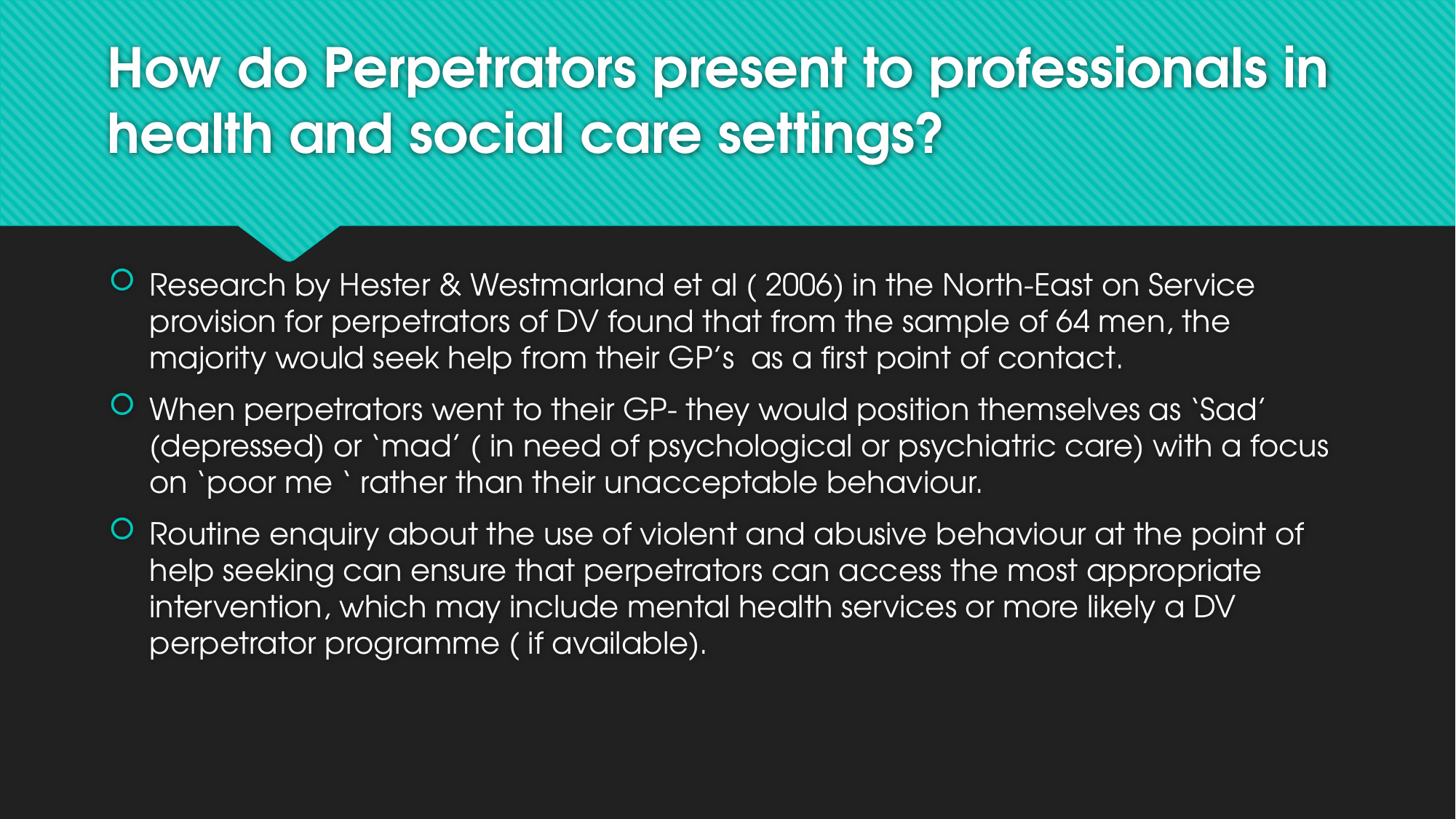

# How do Perpetrators present to professionals in health and social care settings?
Research by Hester & Westmarland et al ( 2006) in the North-East on Service provision for perpetrators of DV found that from the sample of 64 men, the majority would seek help from their GP’s  as a first point of contact.
When perpetrators went to their GP- they would position themselves as ‘Sad’ (depressed) or ‘mad’ ( in need of psychological or psychiatric care) with a focus on ‘poor me ‘ rather than their unacceptable behaviour.
Routine enquiry about the use of violent and abusive behaviour at the point of help seeking can ensure that perpetrators can access the most appropriate intervention, which may include mental health services or more likely a DV perpetrator programme ( if available).